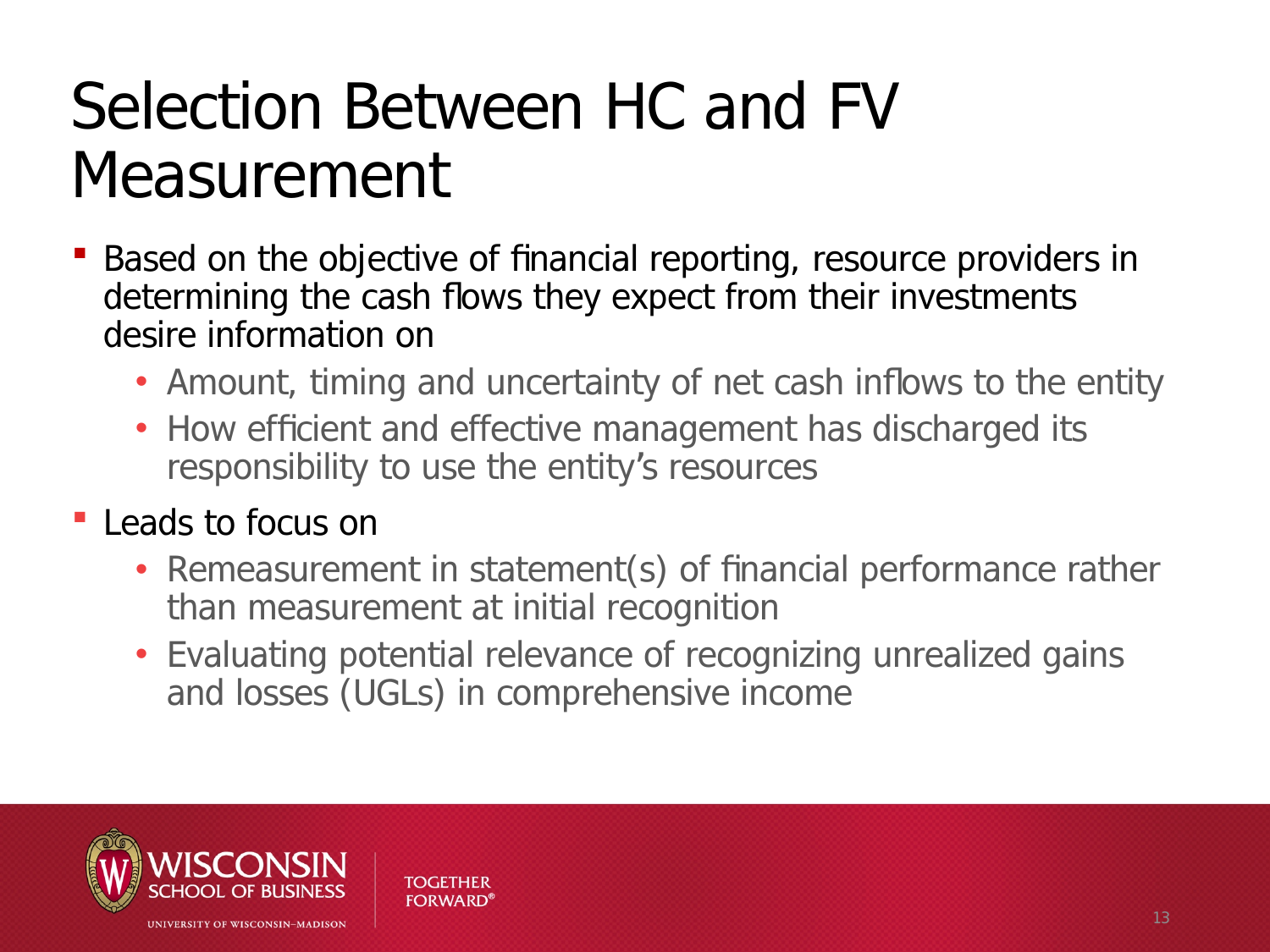

# Selection Between HC and FV Measurement
Based on the objective of financial reporting, resource providers in determining the cash flows they expect from their investments desire information on
Amount, timing and uncertainty of net cash inflows to the entity
How efficient and effective management has discharged its responsibility to use the entity’s resources
Leads to focus on
Remeasurement in statement(s) of financial performance rather than measurement at initial recognition
Evaluating potential relevance of recognizing unrealized gains and losses (UGLs) in comprehensive income

13